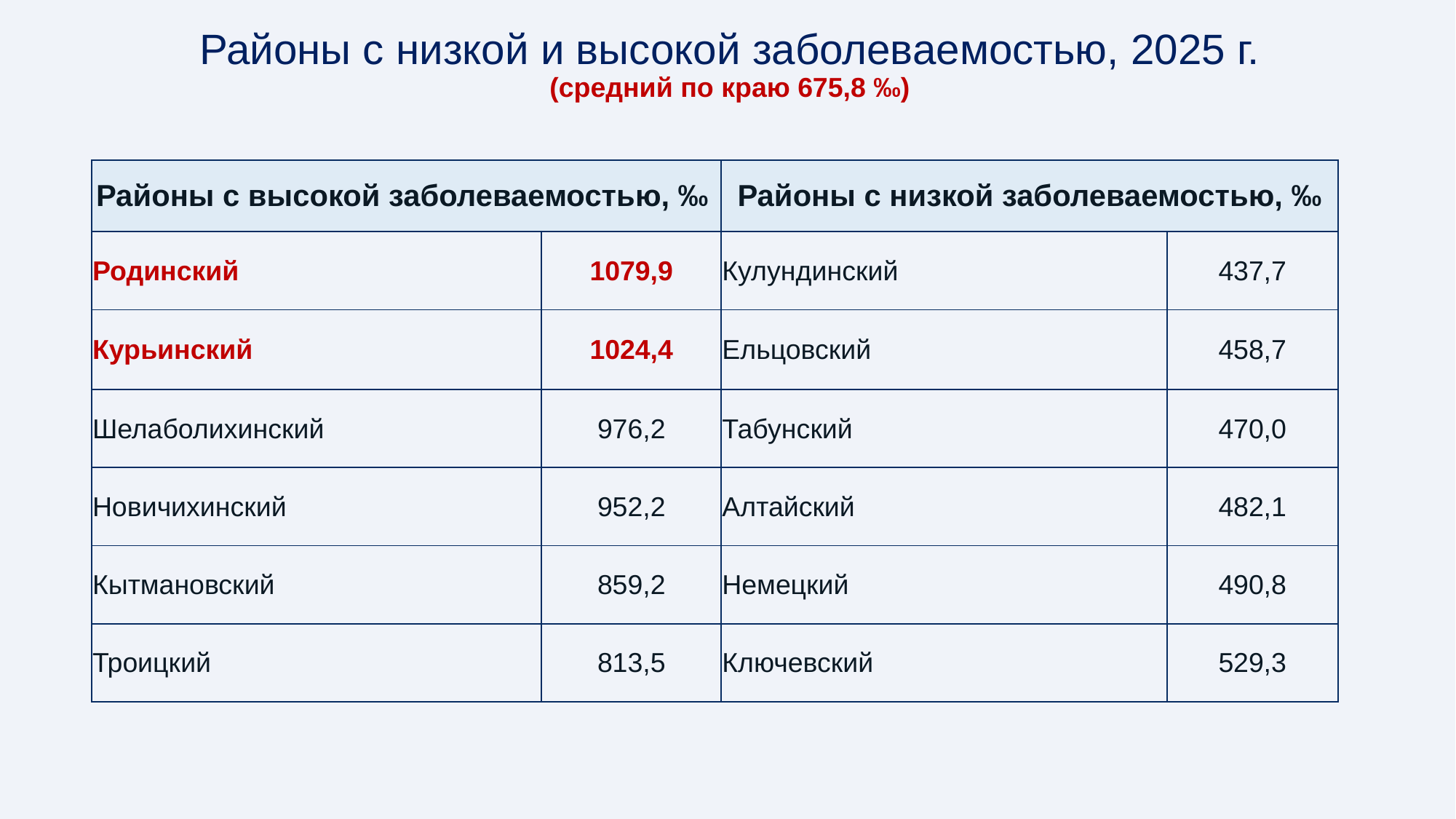

# Районы с низкой и высокой заболеваемостью, 2025 г. (средний по краю 675,8 ‰)
| Районы с высокой заболеваемостью, ‰ |  | Районы с низкой заболеваемостью, ‰ |  |
| --- | --- | --- | --- |
| Родинский | 1079,9 | Кулундинский | 437,7 |
| Курьинский | 1024,4 | Ельцовский | 458,7 |
| Шелаболихинский | 976,2 | Табунский | 470,0 |
| Новичихинский | 952,2 | Алтайский | 482,1 |
| Кытмановский | 859,2 | Немецкий | 490,8 |
| Троицкий | 813,5 | Ключевский | 529,3 |